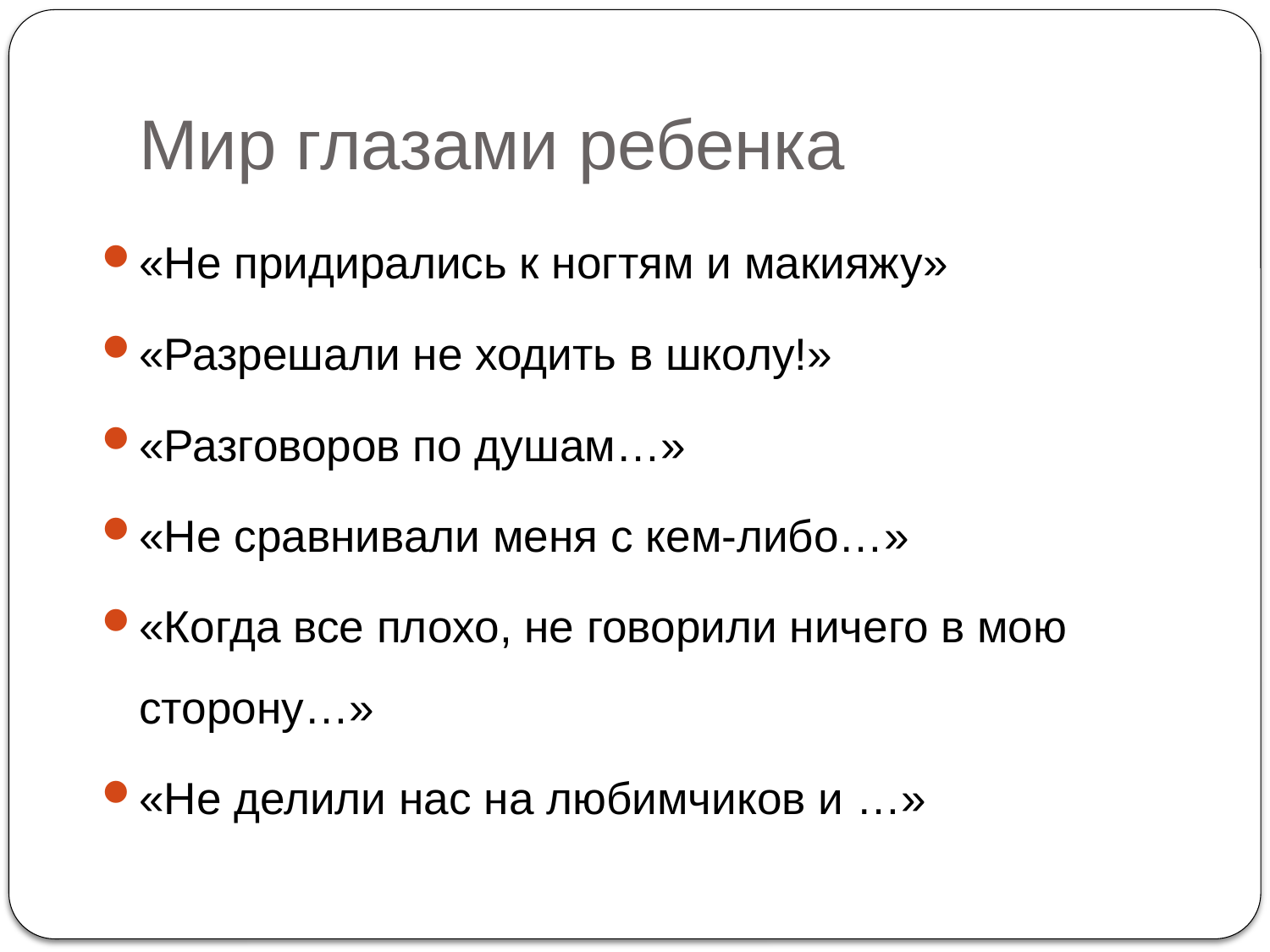

# Мир глазами ребенка
«Не придирались к ногтям и макияжу»
«Разрешали не ходить в школу!»
«Разговоров по душам…»
«Не сравнивали меня с кем-либо…»
«Когда все плохо, не говорили ничего в мою сторону…»
«Не делили нас на любимчиков и …»